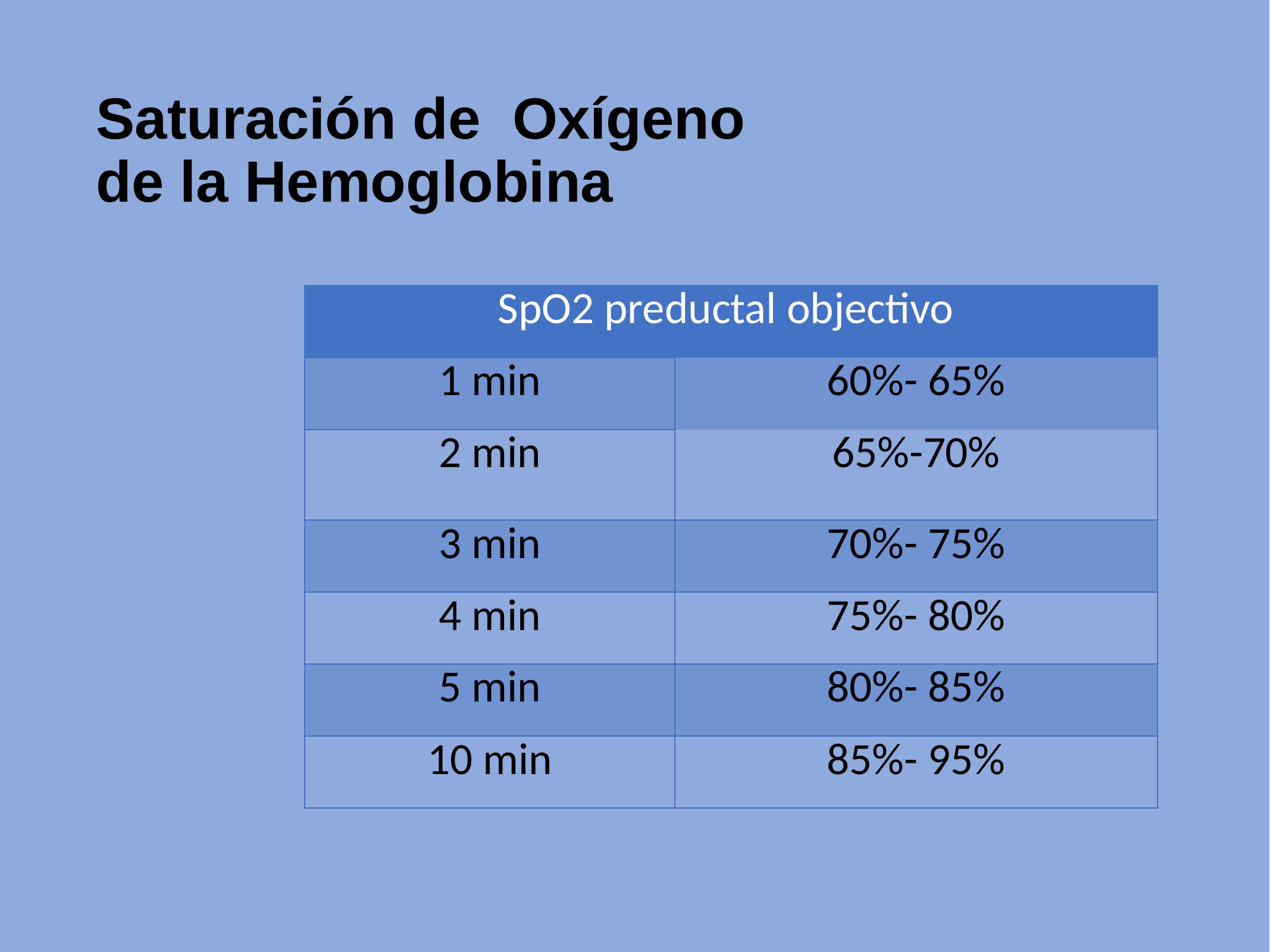

# Saturación de  Oxígeno de la Hemoglobina
| SpO2 preductal objectivo |  |
| --- | --- |
| 1 min | 60%- 65% |
| 2 min | 65%-70% |
| 3 min | 70%- 75% |
| 4 min | 75%- 80% |
| 5 min | 80%- 85% |
| 10 min | 85%- 95% |